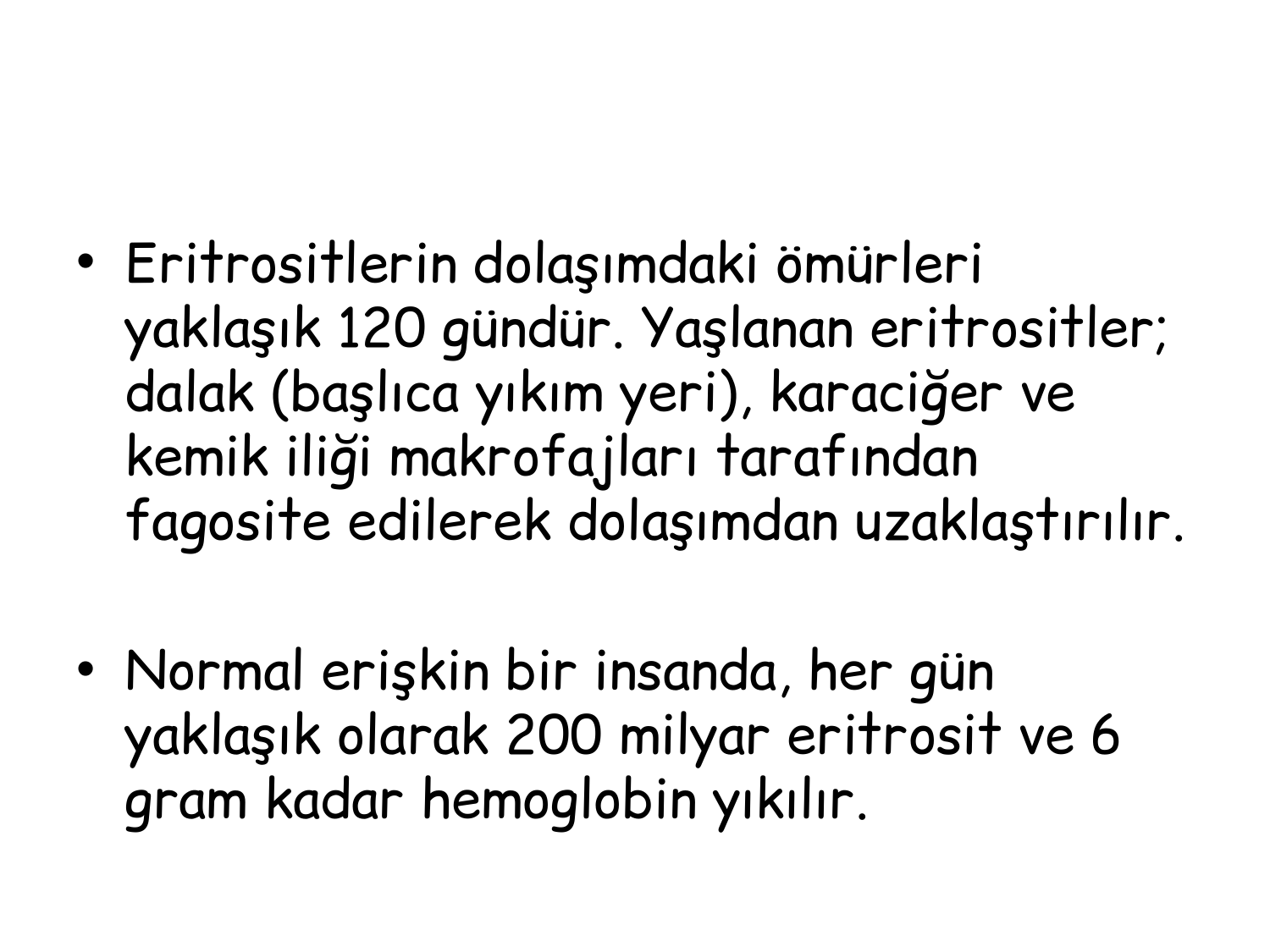

#
Eritrositlerin dolaşımdaki ömürleri yaklaşık 120 gündür. Yaşlanan eritrositler; dalak (başlıca yıkım yeri), karaciğer ve kemik iliği makrofajları tarafından fagosite edilerek dolaşımdan uzaklaştırılır.

Normal erişkin bir insanda, her gün yaklaşık olarak 200 milyar eritrosit ve 6 gram kadar hemoglobin yıkılır.